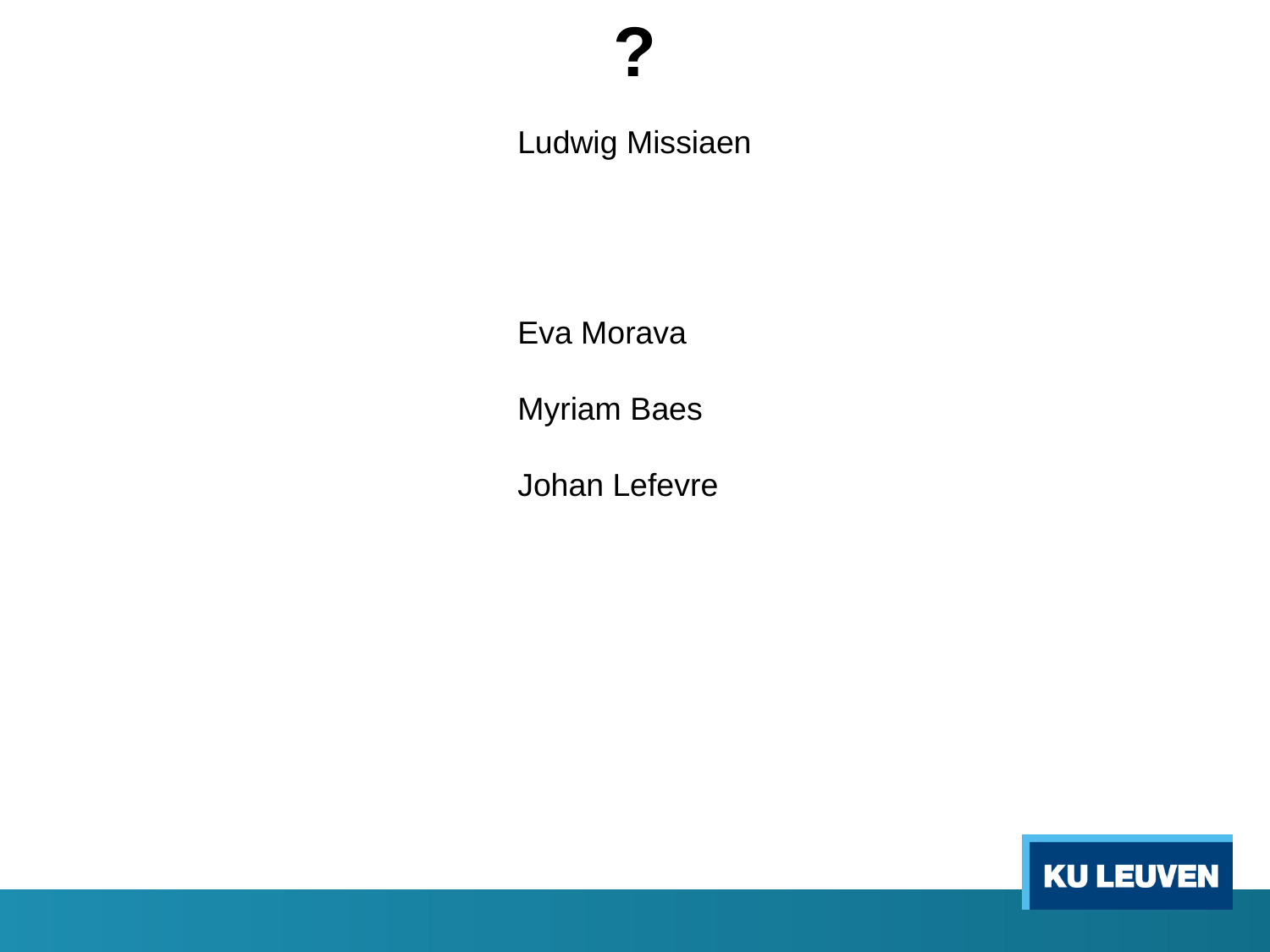

?
Ludwig Missiaen

Eva Morava

Myriam Baes

Johan Lefevre